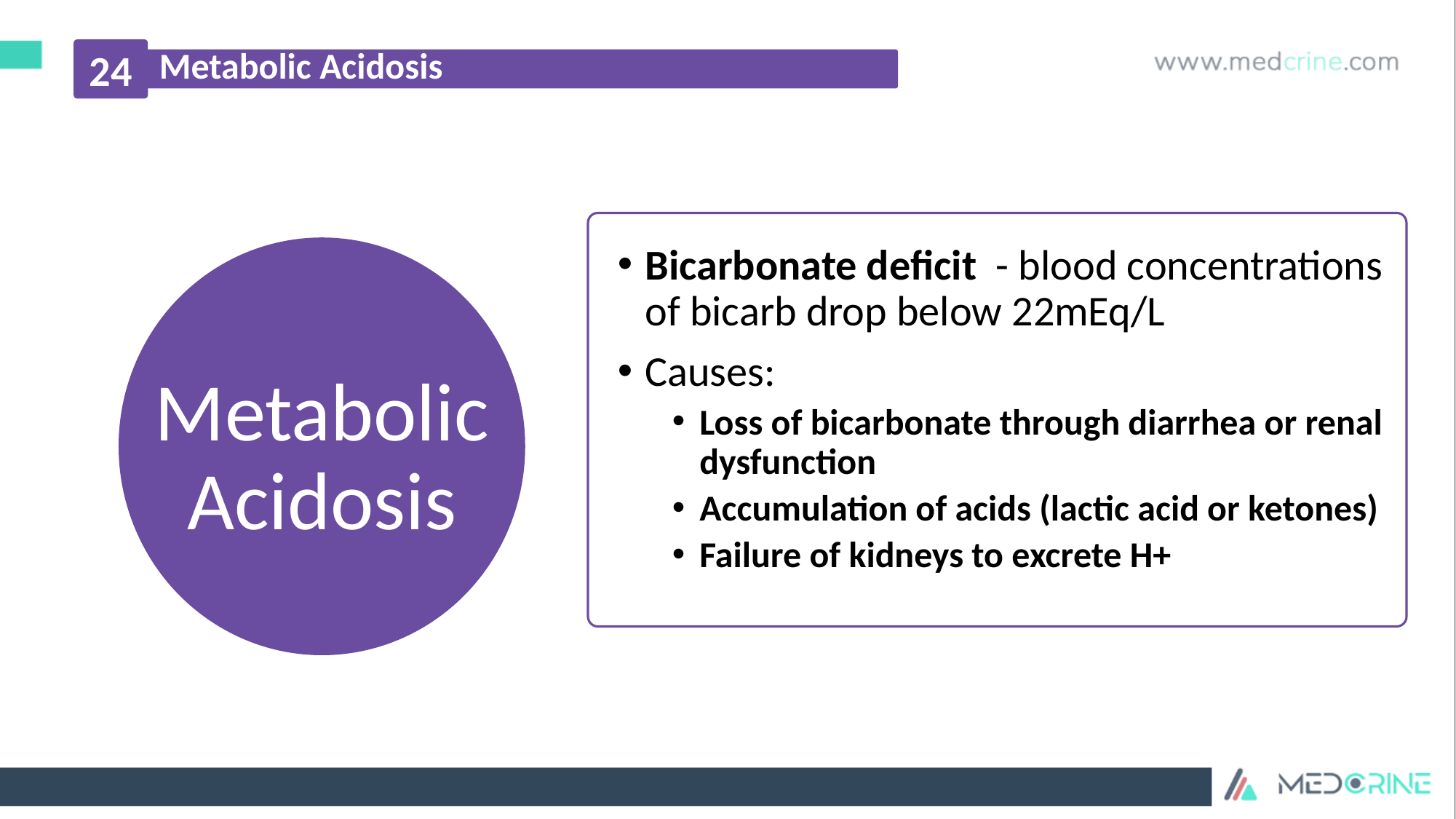

24

Metabolic Acidosis

Bicarbonate deficit  - blood concentrations of bicarb drop below 22mEq/L
Causes:
Loss of bicarbonate through diarrhea or renal dysfunction
Accumulation of acids (lactic acid or ketones)
Failure of kidneys to excrete H+
# Metabolic Acidosis